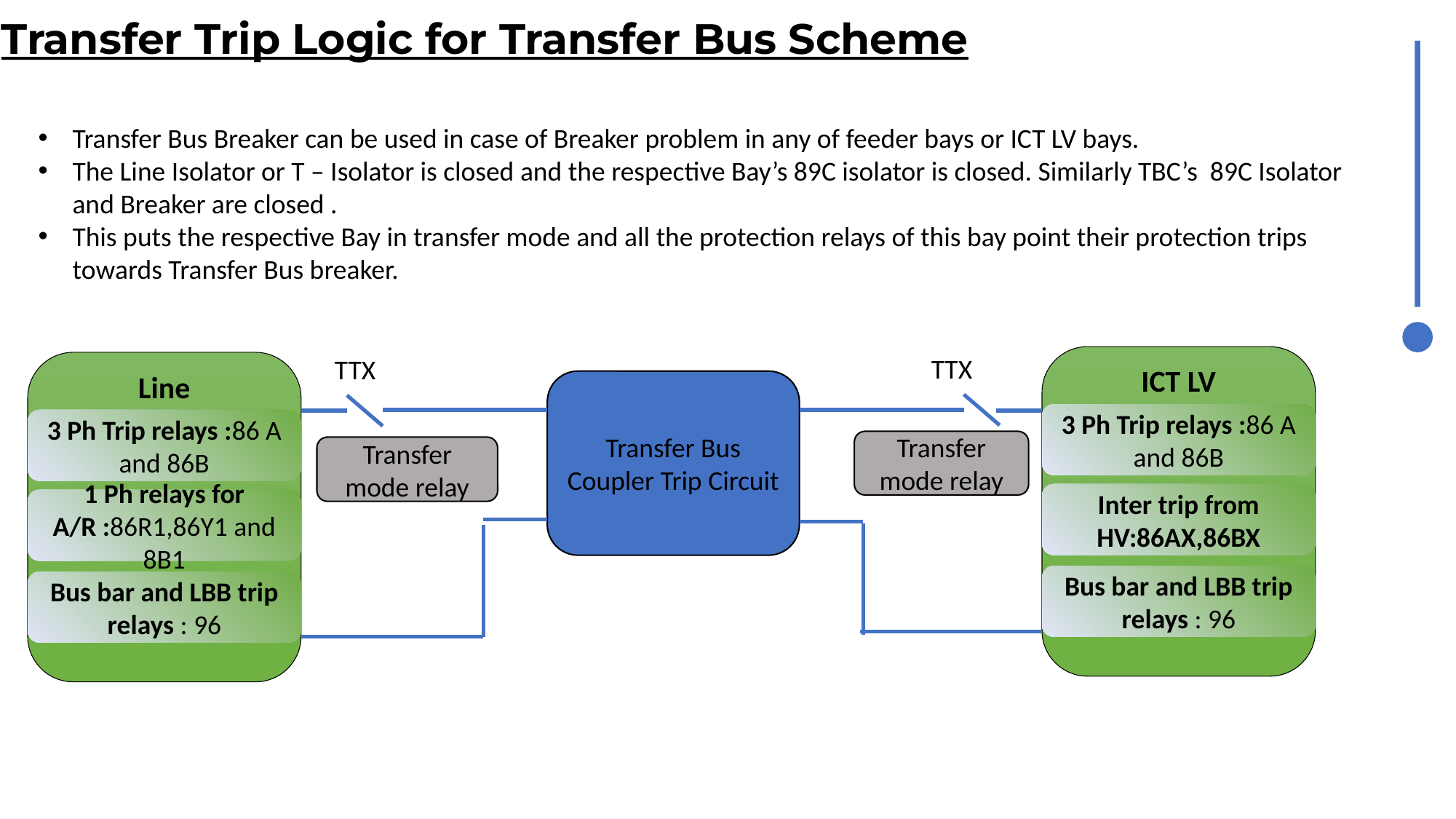

Transfer Trip Logic for Transfer Bus Scheme

Transfer Bus Breaker can be used in case of Breaker problem in any of feeder bays or ICT LV bays.
The Line Isolator or T – Isolator is closed and the respective Bay’s 89C isolator is closed. Similarly TBC’s  89C Isolator and Breaker are closed .
This puts the respective Bay in transfer mode and all the protection relays of this bay point their protection trips towards Transfer Bus breaker.

TTX
TTX

ICT LV
Line
Transfer Bus Coupler Trip Circuit
3 Ph Trip relays :86 A and 86B
3 Ph Trip relays :86 A and 86B
Transfer mode relay
Transfer mode relay
Inter trip from HV:86AX,86BX
1 Ph relays for A/R :86R1,86Y1 and 8B1
Bus bar and LBB trip relays : 96
Bus bar and LBB trip relays : 96